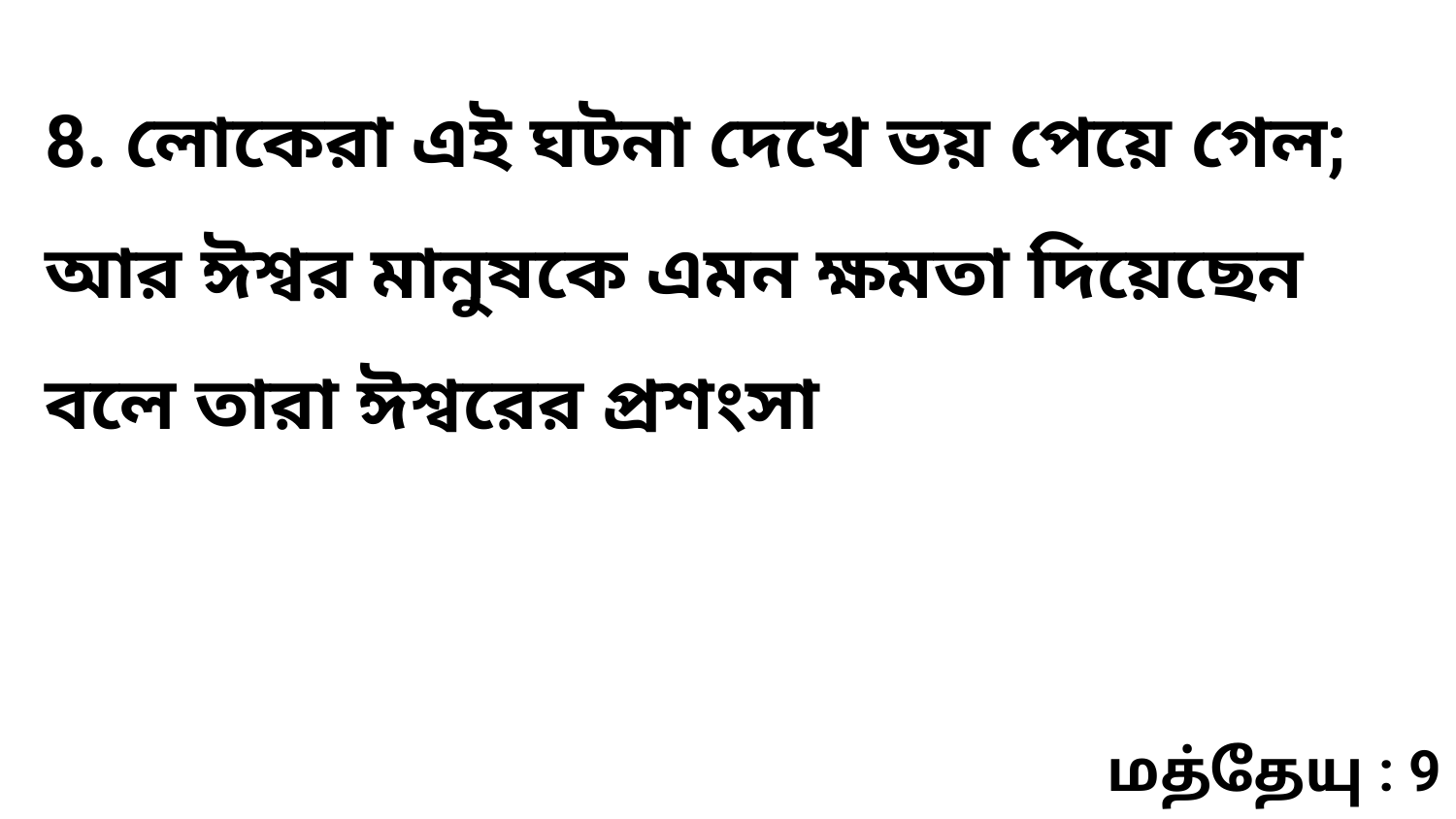

8. লোকেরা এই ঘটনা দেখে ভয় পেয়ে গেল; আর ঈশ্বর মানুষকে এমন ক্ষমতা দিয়েছেন বলে তারা ঈশ্বরের প্রশংসা
மத்தேயு : 9